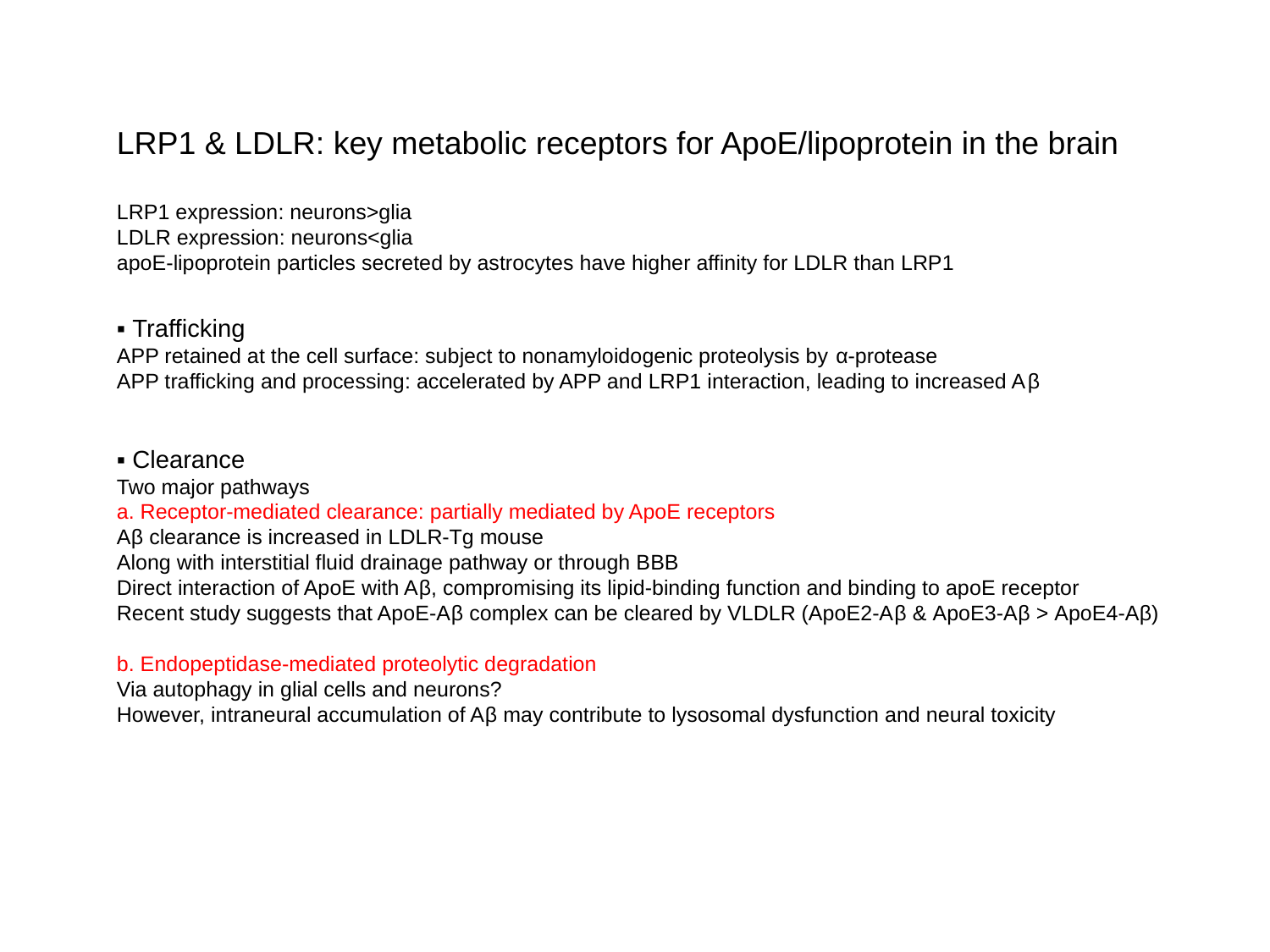

LRP1 & LDLR: key metabolic receptors for ApoE/lipoprotein in the brain

LRP1 expression: neurons>glia
LDLR expression: neurons<glia
apoE-lipoprotein particles secreted by astrocytes have higher affinity for LDLR than LRP1

▪ Trafficking
APP retained at the cell surface: subject to nonamyloidogenic proteolysis by α-protease
APP trafficking and processing: accelerated by APP and LRP1 interaction, leading to increased Aβ

▪ Clearance
Two major pathways
a. Receptor-mediated clearance: partially mediated by ApoE receptors
Aβ clearance is increased in LDLR-Tg mouse
Along with interstitial fluid drainage pathway or through BBB
Direct interaction of ApoE with Aβ, compromising its lipid-binding function and binding to apoE receptor
Recent study suggests that ApoE-Aβ complex can be cleared by VLDLR (ApoE2-Aβ & ApoE3-Aβ > ApoE4-Aβ)

b. Endopeptidase-mediated proteolytic degradation
Via autophagy in glial cells and neurons?
However, intraneural accumulation of Aβ may contribute to lysosomal dysfunction and neural toxicity